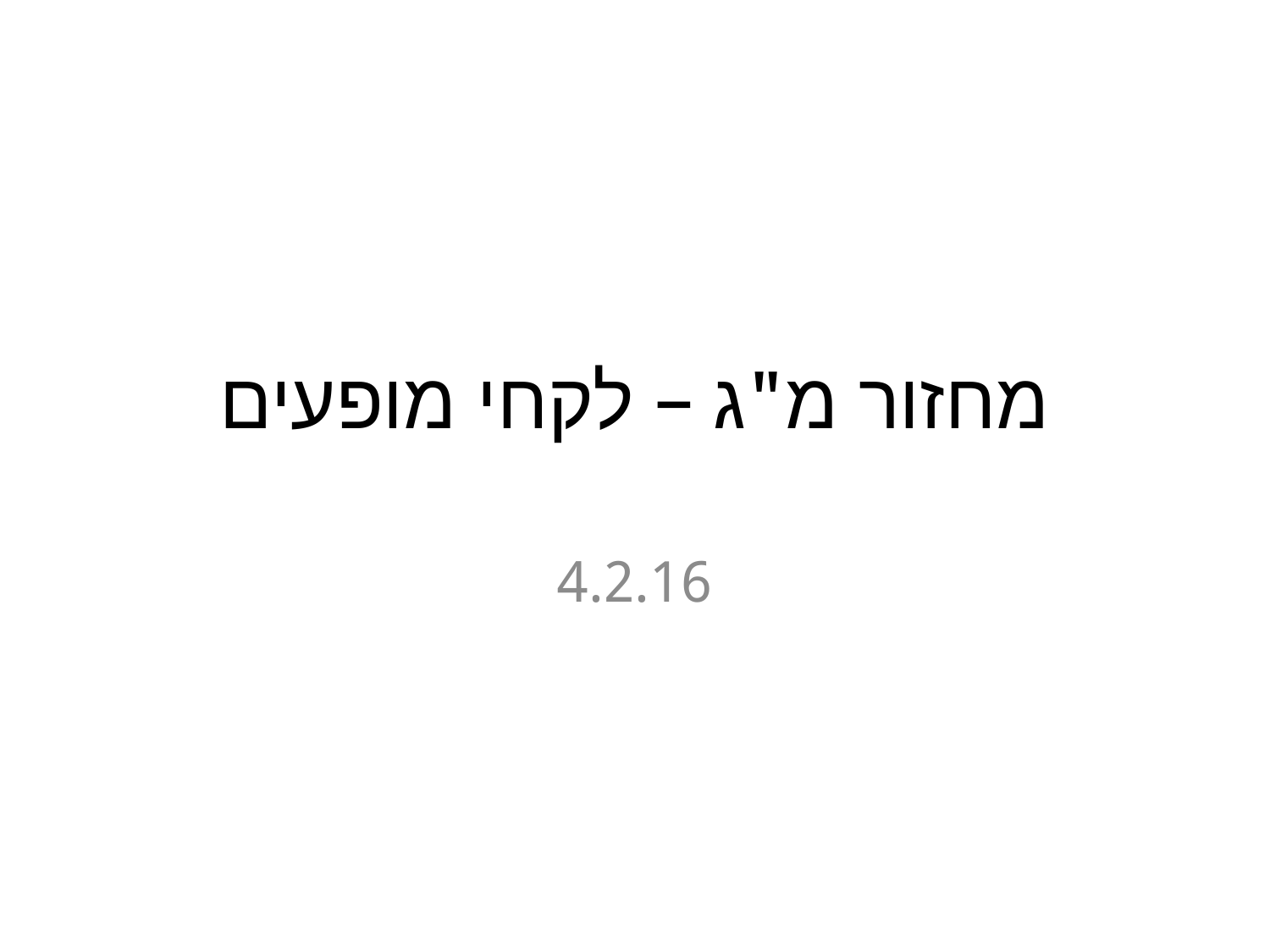

# מחזור מ"ג – לקחי מופעים
4.2.16